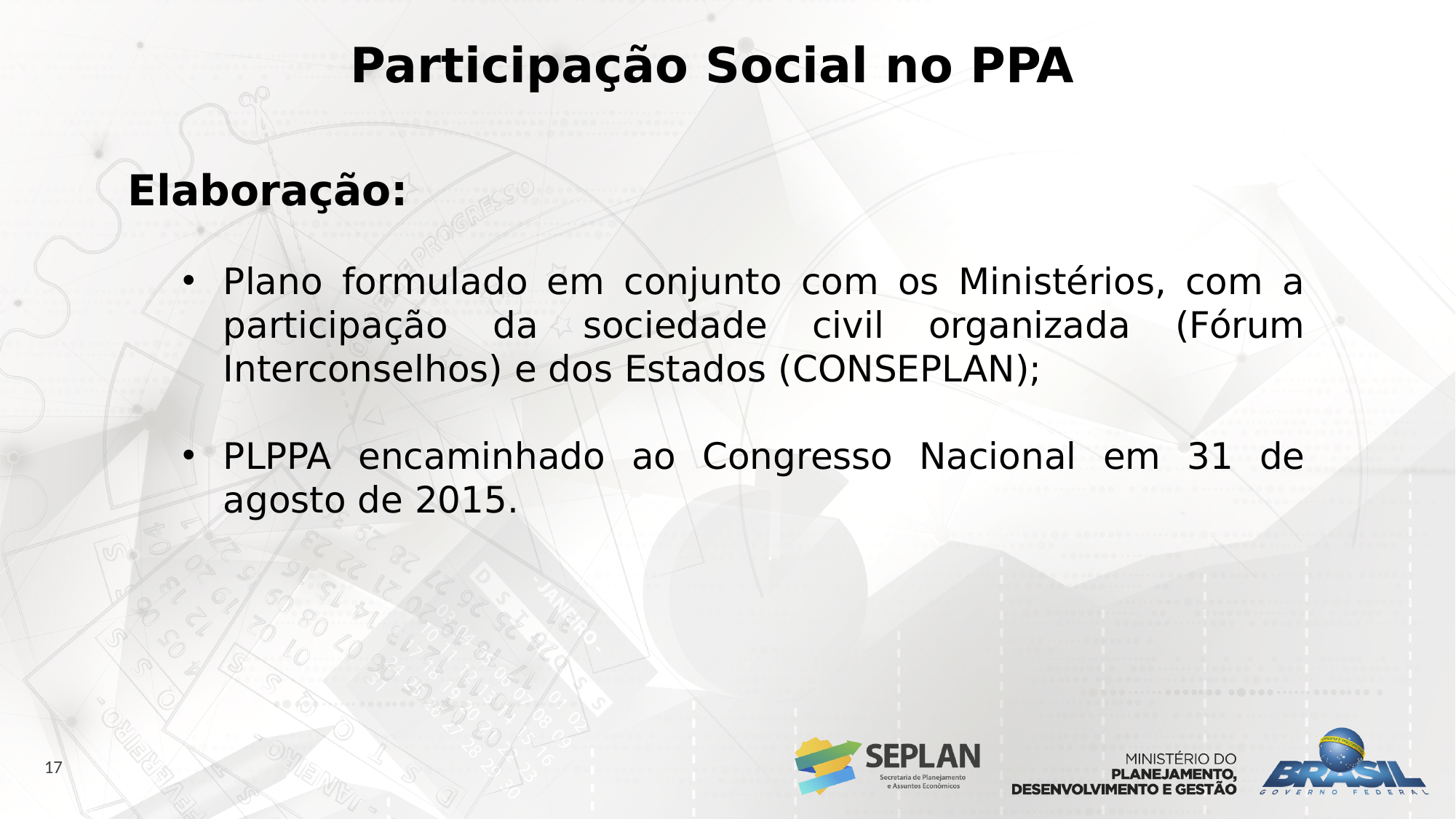

Participação Social no PPA
Elaboração:

Plano formulado em conjunto com os Ministérios, com a participação da sociedade civil organizada (Fórum Interconselhos) e dos Estados (CONSEPLAN);

PLPPA encaminhado ao Congresso Nacional em 31 de agosto de 2015.